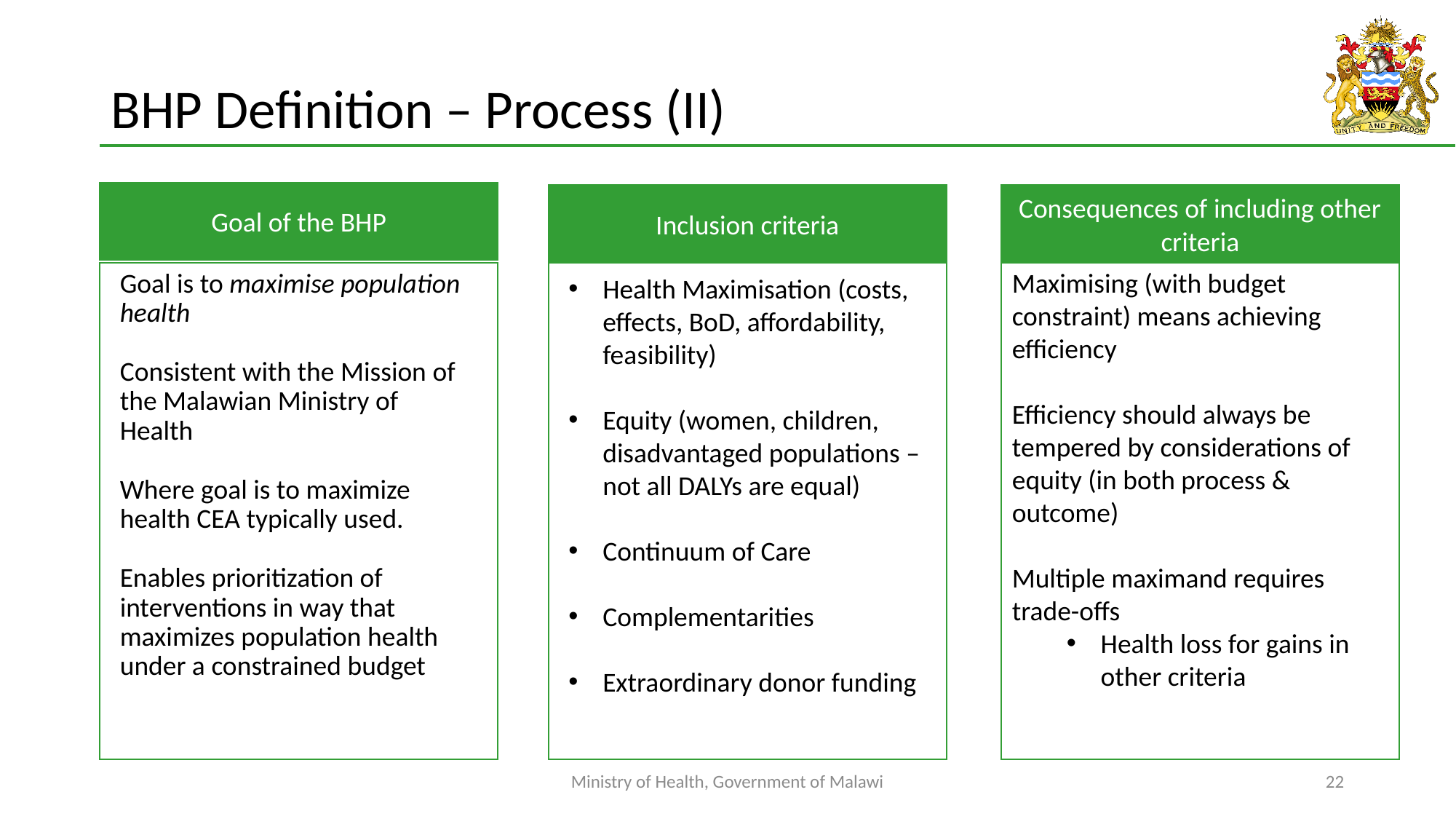

# BHP Definition – Process (II)
Goal of the BHP
Inclusion criteria
Consequences of including other criteria
Maximising (with budget constraint) means achieving efficiency

Efficiency should always be tempered by considerations of equity (in both process & outcome)

Multiple maximand requires trade-offs
Health loss for gains in other criteria

Goal is to maximise population health

Consistent with the Mission of the Malawian Ministry of Health

Where goal is to maximize health CEA typically used.

Enables prioritization of interventions in way that maximizes population health under a constrained budget

Health Maximisation (costs, effects, BoD, affordability, feasibility)

Equity (women, children, disadvantaged populations – not all DALYs are equal)

Continuum of Care

Complementarities

Extraordinary donor funding
Ministry of Health, Government of Malawi
22